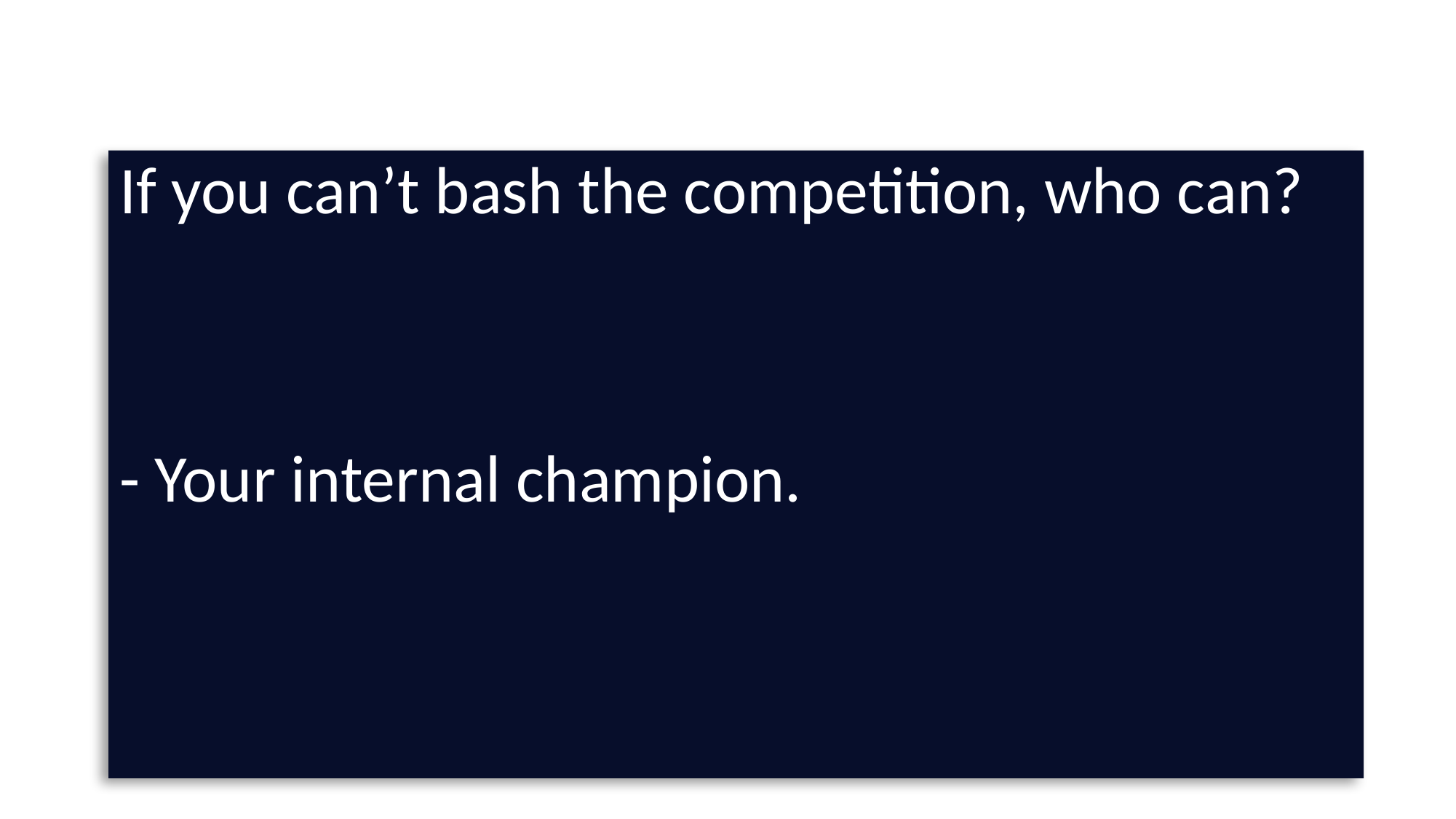

# If you can’t bash the competition, who can? - Your boss. - If you’re careful about it, you can. - Your internal champion. - You sales engineer.